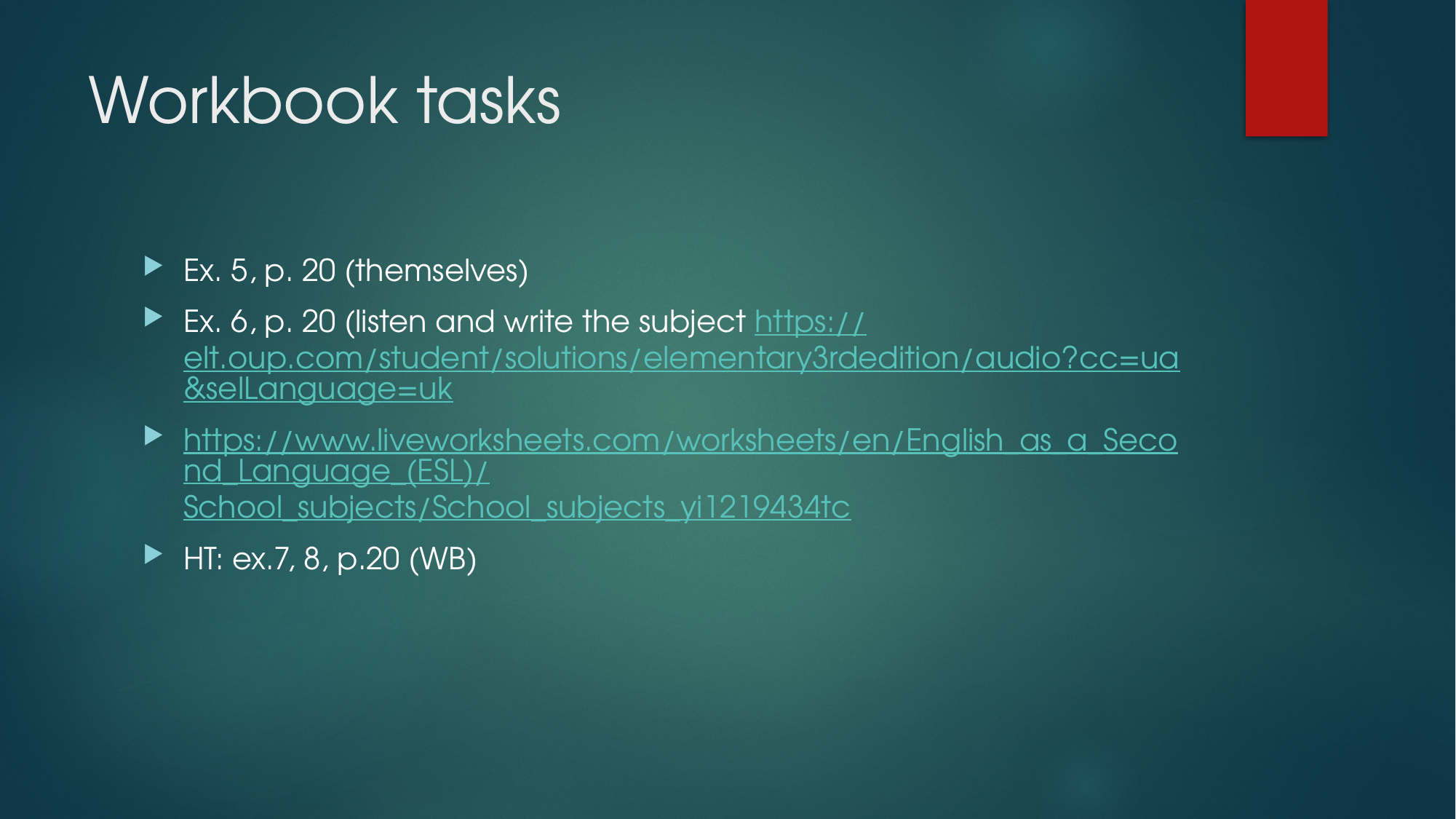

# Workbook tasks
Ex. 5, p. 20 (themselves)
Ex. 6, p. 20 (listen and write the subject https://elt.oup.com/student/solutions/elementary3rdedition/audio?cc=ua&selLanguage=uk
https://www.liveworksheets.com/worksheets/en/English_as_a_Second_Language_(ESL)/School_subjects/School_subjects_yi1219434tc
HT: ex.7, 8, p.20 (WB)